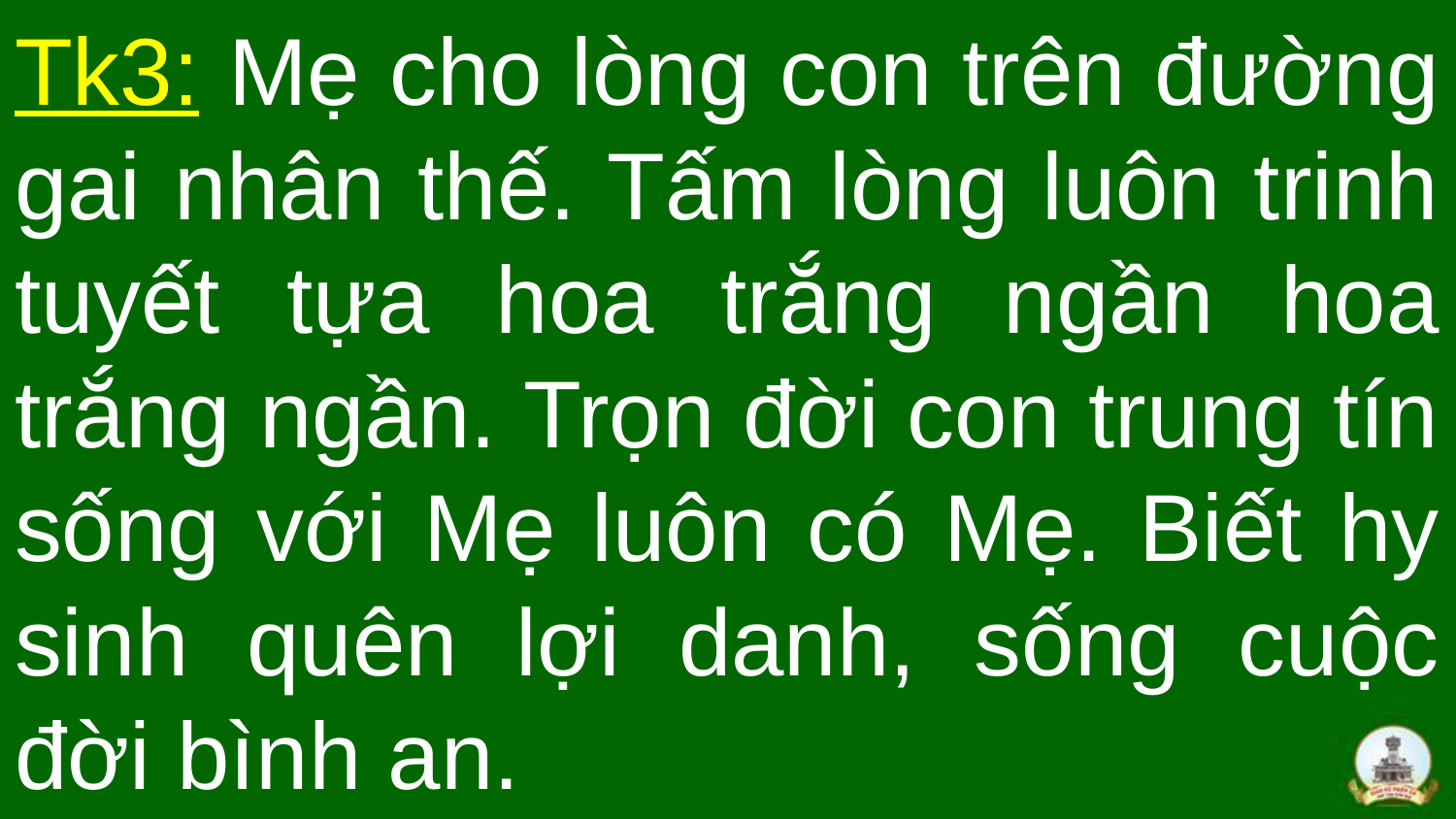

# Tk3: Mẹ cho lòng con trên đường gai nhân thế. Tấm lòng luôn trinh tuyết tựa hoa trắng ngần hoa trắng ngần. Trọn đời con trung tín sống với Mẹ luôn có Mẹ. Biết hy sinh quên lợi danh, sống cuộc đời bình an.